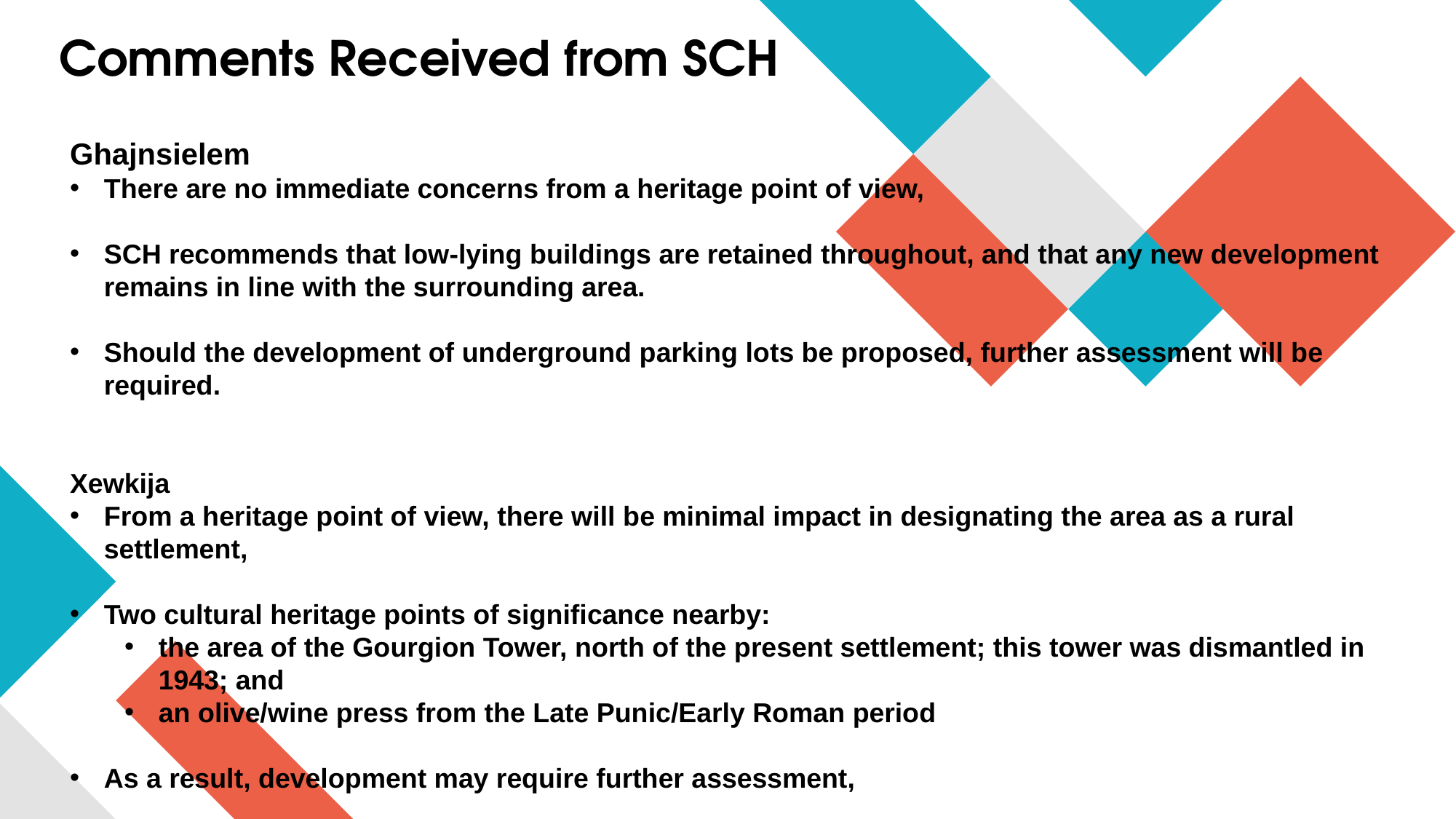

# Comments Received from SCH
Ghajnsielem
There are no immediate concerns from a heritage point of view,

SCH recommends that low-lying buildings are retained throughout, and that any new development remains in line with the surrounding area.

Should the development of underground parking lots be proposed, further assessment will be required.

Xewkija
From a heritage point of view, there will be minimal impact in designating the area as a rural settlement,

Two cultural heritage points of significance nearby:
the area of the Gourgion Tower, north of the present settlement; this tower was dismantled in 1943; and
an olive/wine press from the Late Punic/Early Roman period

As a result, development may require further assessment,

The current low lying building height should be retained and basements and below ground pools should be restricted.